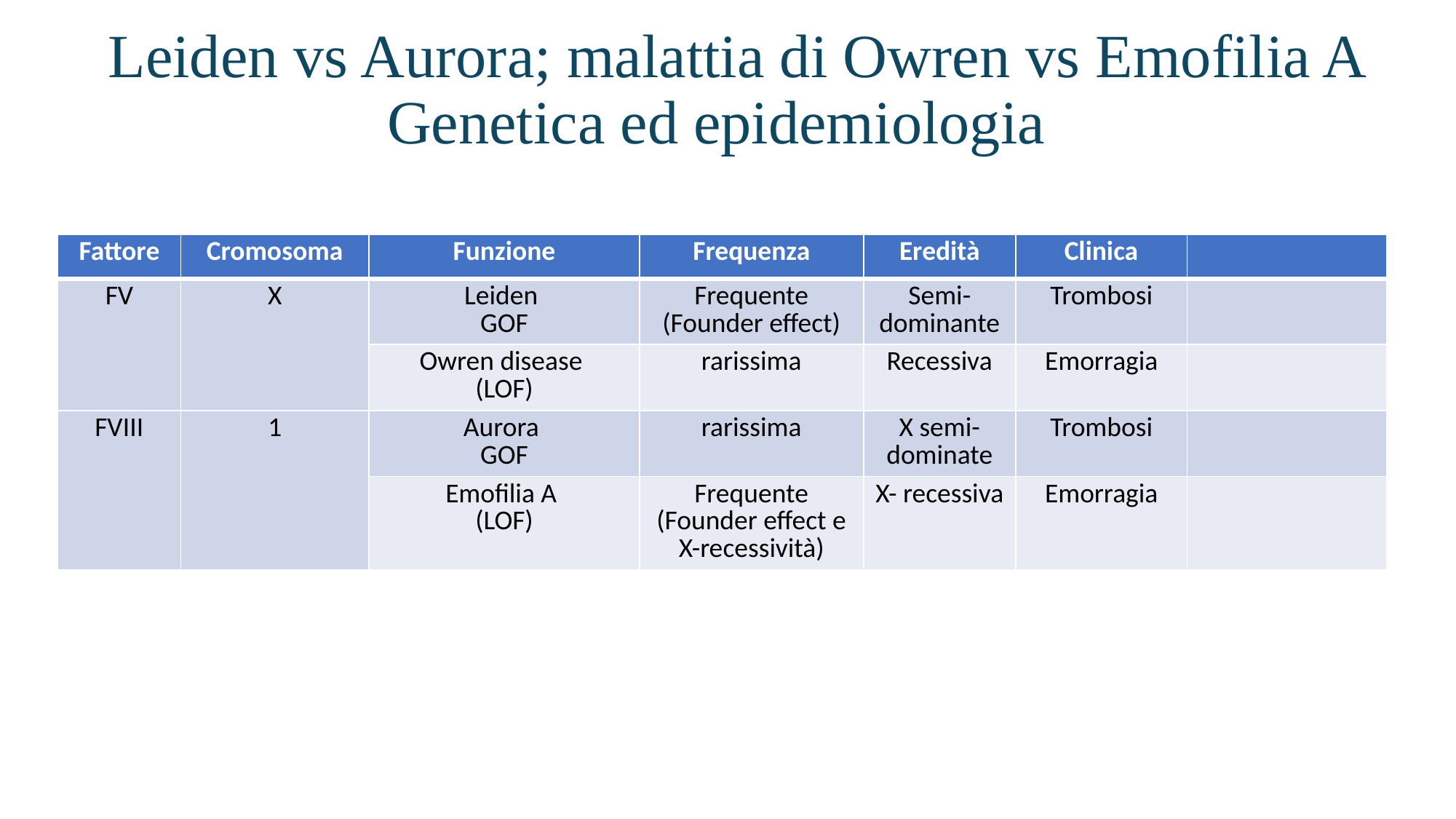

# Leiden vs Aurora; malattia di Owren vs Emofilia A Genetica ed epidemiologia
| Fattore | Cromosoma | Funzione | Frequenza | Eredità | Clinica |  |
| --- | --- | --- | --- | --- | --- | --- |
| FV | X | Leiden GOF | Frequente (Founder effect) | Semi-dominante | Trombosi |  |
|  |  | Owren disease (LOF) | rarissima | Recessiva | Emorragia |  |
| FVIII | 1 | Aurora GOF | rarissima | X semi-dominate | Trombosi |  |
|  |  | Emofilia A (LOF) | Frequente (Founder effect e X-recessività) | X- recessiva | Emorragia |  |